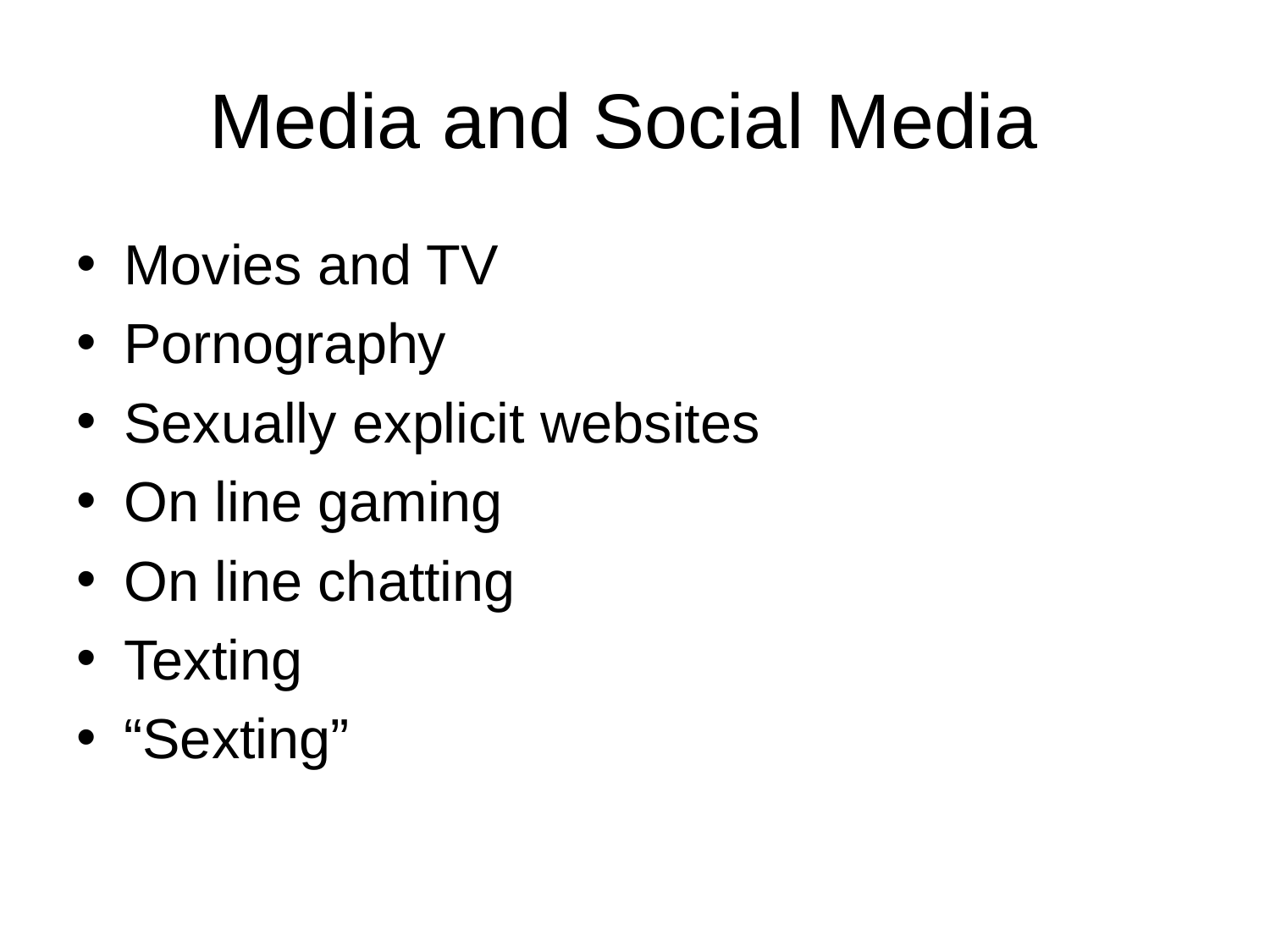

# Media and Social Media
Movies and TV
Pornography
Sexually explicit websites
On line gaming
On line chatting
Texting
“Sexting”